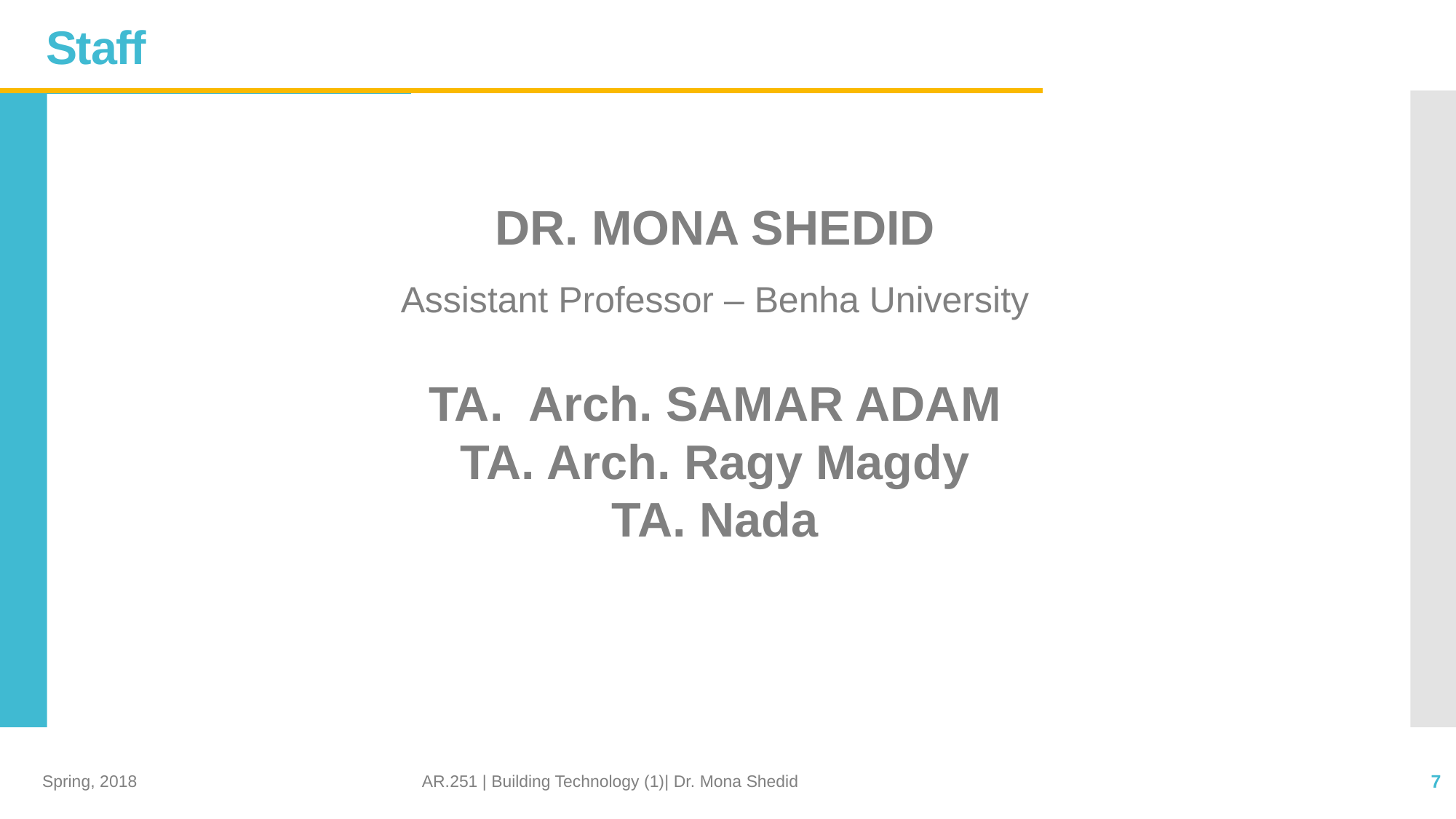

# Staff
DR. MONA SHEDID
Assistant Professor – Benha University
TA.  Arch. SAMAR ADAM
TA. Arch. Ragy Magdy
TA. Nada
Spring, 2018
AR.251 | Building Technology (1)| Dr. Mona Shedid
7